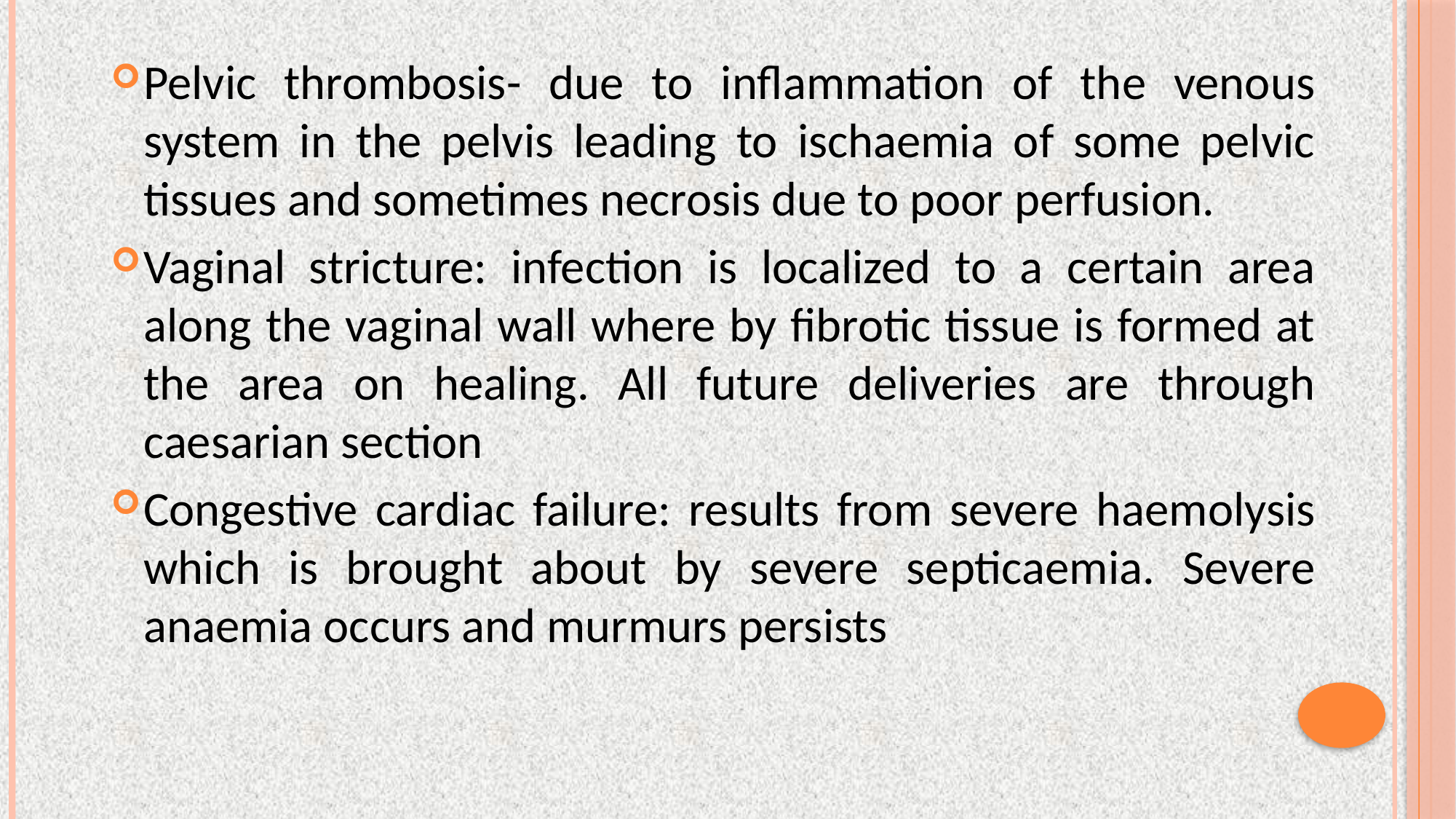

Pelvic thrombosis- due to inflammation of the venous system in the pelvis leading to ischaemia of some pelvic tissues and sometimes necrosis due to poor perfusion.
Vaginal stricture: infection is localized to a certain area along the vaginal wall where by fibrotic tissue is formed at the area on healing. All future deliveries are through caesarian section
Congestive cardiac failure: results from severe haemolysis which is brought about by severe septicaemia. Severe anaemia occurs and murmurs persists